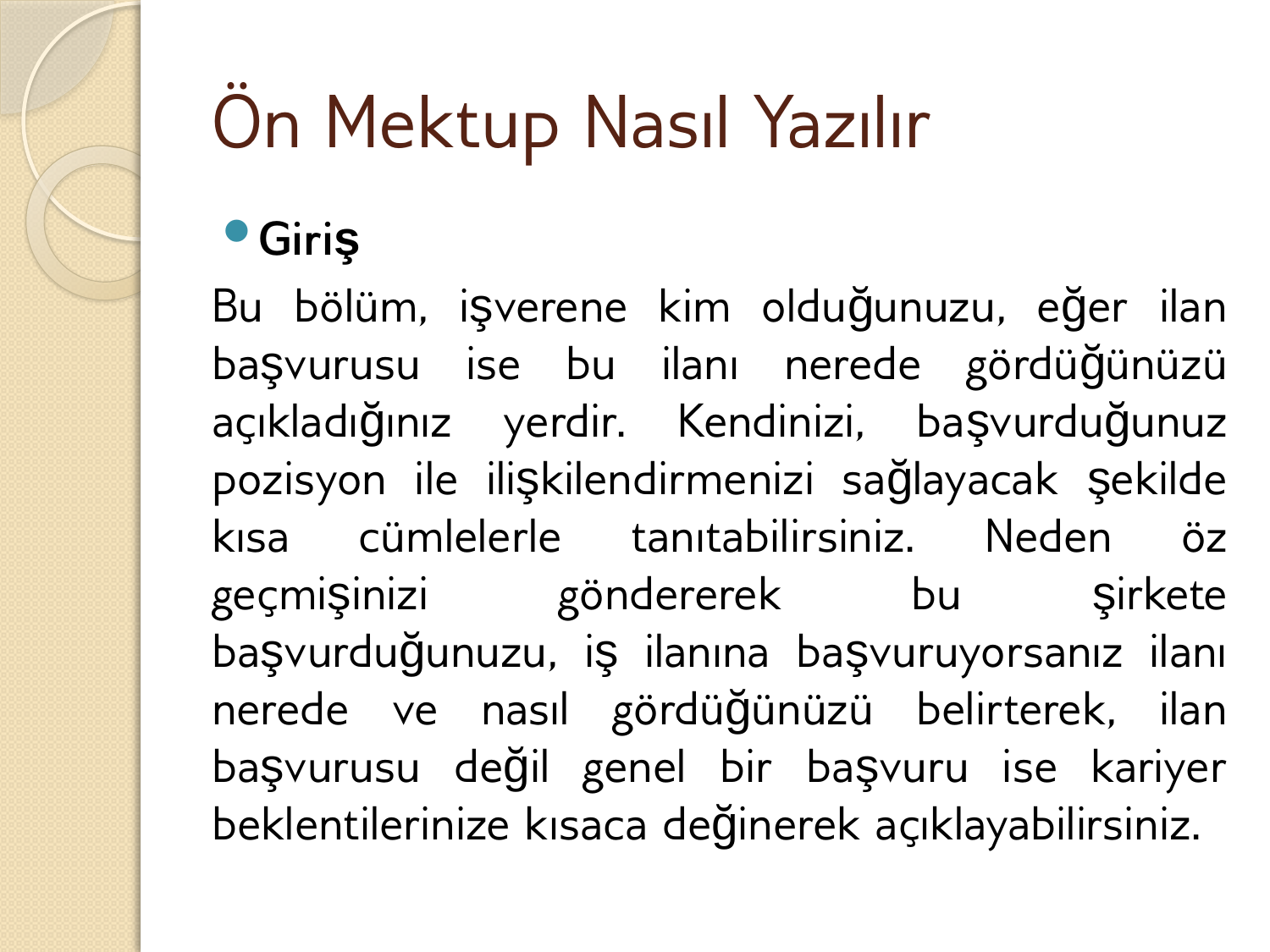

# Ön Mektup Nasıl Yazılır
Giriş
Bu bölüm, işverene kim olduğunuzu, eğer ilan başvurusu ise bu ilanı nerede gördüğünüzü açıkladığınız yerdir. Kendinizi, başvurduğunuz pozisyon ile ilişkilendirmenizi sağlayacak şekilde kısa cümlelerle tanıtabilirsiniz. Neden öz geçmişinizi göndererek bu şirkete başvurduğunuzu, iş ilanına başvuruyorsanız ilanı nerede ve nasıl gördüğünüzü belirterek, ilan başvurusu değil genel bir başvuru ise kariyer beklentilerinize kısaca değinerek açıklayabilirsiniz.